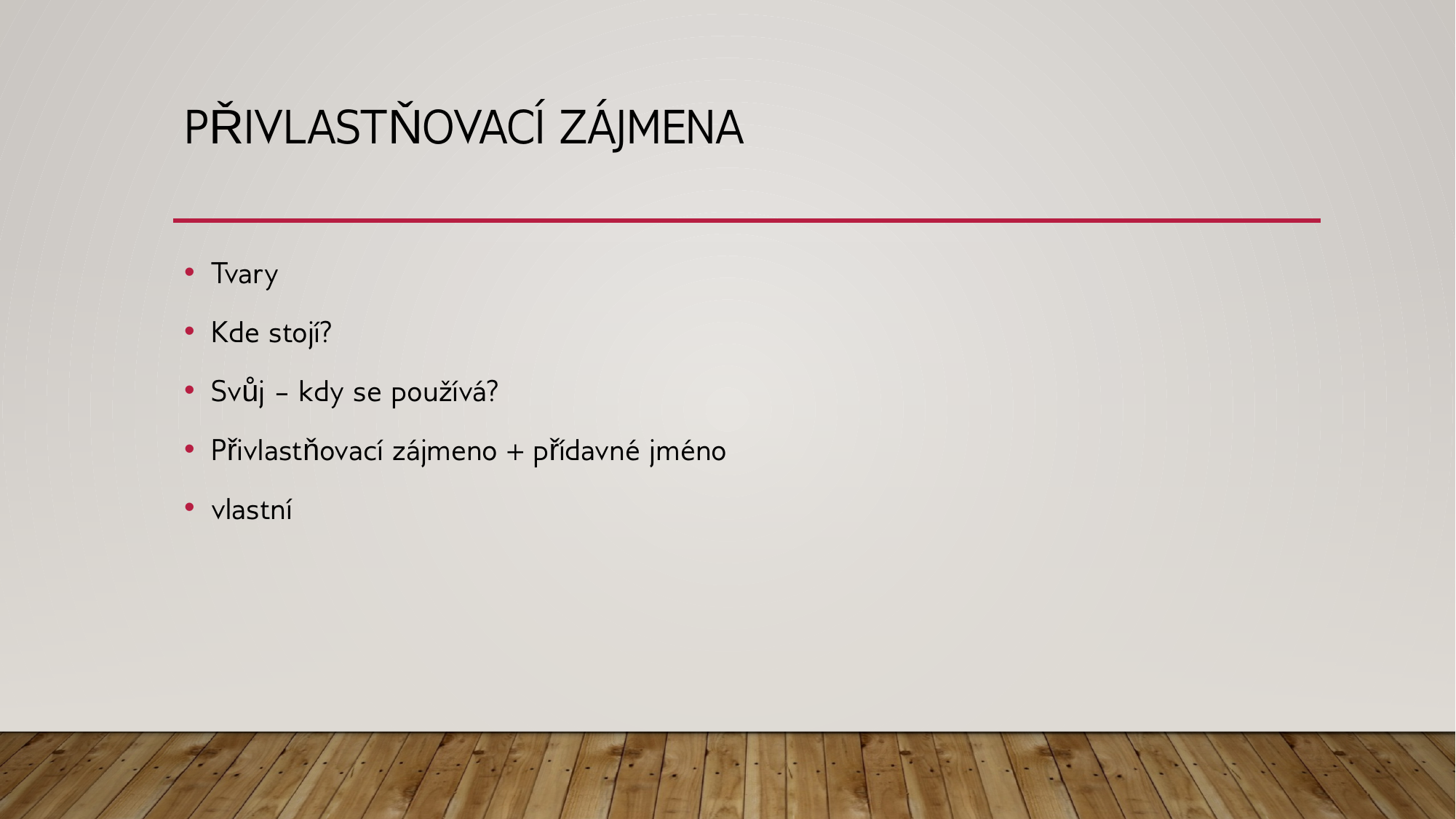

# Přivlastňovací zájmena
Tvary
Kde stojí?
Svůj – kdy se používá?
Přivlastňovací zájmeno + přídavné jméno
vlastní